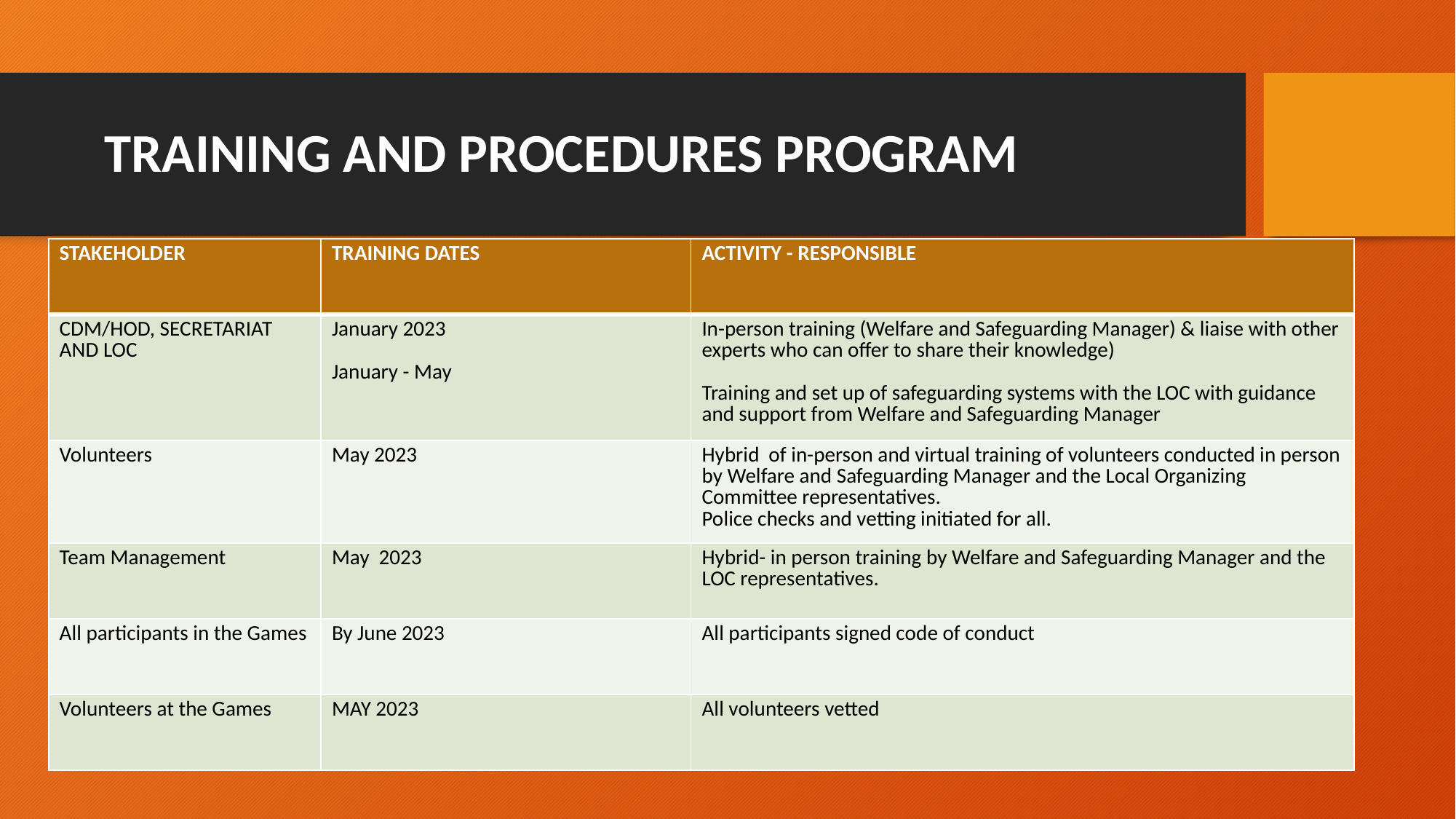

# TRAINING AND PROCEDURES PROGRAM
| STAKEHOLDER | TRAINING DATES | ACTIVITY - RESPONSIBLE |
| --- | --- | --- |
| CDM/HOD, SECRETARIAT AND LOC | January 2023 January - May | In-person training (Welfare and Safeguarding Manager) & liaise with other experts who can offer to share their knowledge) Training and set up of safeguarding systems with the LOC with guidance and support from Welfare and Safeguarding Manager |
| Volunteers | May 2023 | Hybrid of in-person and virtual training of volunteers conducted in person by Welfare and Safeguarding Manager and the Local Organizing Committee representatives. Police checks and vetting initiated for all. |
| Team Management | May 2023 | Hybrid- in person training by Welfare and Safeguarding Manager and the LOC representatives. |
| All participants in the Games | By June 2023 | All participants signed code of conduct |
| Volunteers at the Games | MAY 2023 | All volunteers vetted |